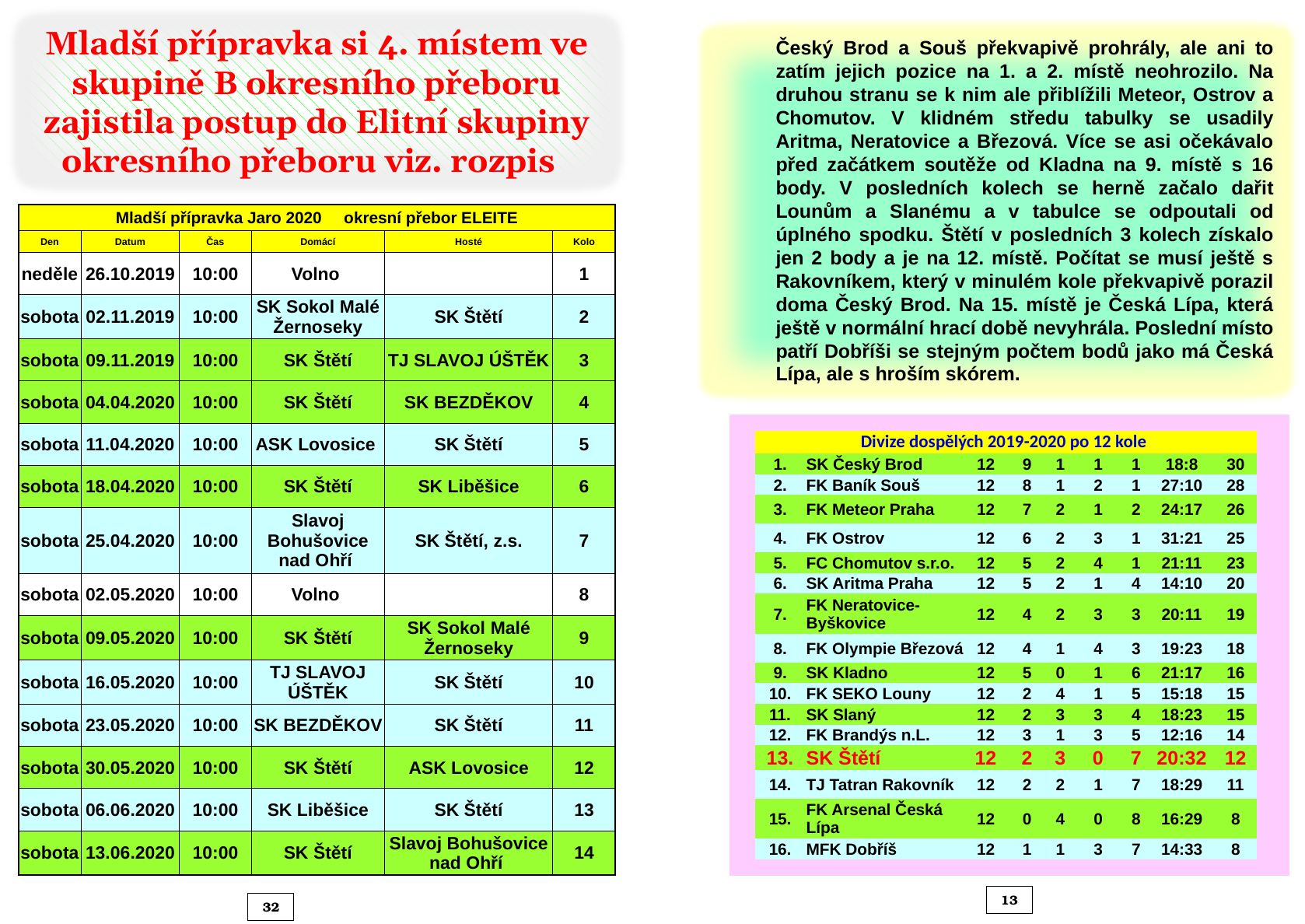

Mladší přípravka si 4. místem ve skupině B okresního přeboru zajistila postup do Elitní skupiny okresního přeboru viz. rozpis
Český Brod a Souš překvapivě prohrály, ale ani to zatím jejich pozice na 1. a 2. místě neohrozilo. Na druhou stranu se k nim ale přiblížili Meteor, Ostrov a Chomutov. V klidném středu tabulky se usadily Aritma, Neratovice a Březová. Více se asi očekávalo před začátkem soutěže od Kladna na 9. místě s 16 body. V posledních kolech se herně začalo dařit Lounům a Slanému a v tabulce se odpoutali od úplného spodku. Štětí v posledních 3 kolech získalo jen 2 body a je na 12. místě. Počítat se musí ještě s Rakovníkem, který v minulém kole překvapivě porazil doma Český Brod. Na 15. místě je Česká Lípa, která ještě v normální hrací době nevyhrála. Poslední místo patří Dobříši se stejným počtem bodů jako má Česká Lípa, ale s hroším skórem.
| Mladší přípravka Jaro 2020 okresní přebor ELEITE |  |  |  |  |  |
| --- | --- | --- | --- | --- | --- |
| Den | Datum | Čas | Domácí | Hosté | Kolo |
| neděle | 26.10.2019 | 10:00 | Volno |  | 1 |
| sobota | 02.11.2019 | 10:00 | SK Sokol Malé Žernoseky | SK Štětí | 2 |
| sobota | 09.11.2019 | 10:00 | SK Štětí | TJ SLAVOJ ÚŠTĚK | 3 |
| sobota | 04.04.2020 | 10:00 | SK Štětí | SK BEZDĚKOV | 4 |
| sobota | 11.04.2020 | 10:00 | ASK Lovosice | SK Štětí | 5 |
| sobota | 18.04.2020 | 10:00 | SK Štětí | SK Liběšice | 6 |
| sobota | 25.04.2020 | 10:00 | Slavoj Bohušovice nad Ohří | SK Štětí, z.s. | 7 |
| sobota | 02.05.2020 | 10:00 | Volno |  | 8 |
| sobota | 09.05.2020 | 10:00 | SK Štětí | SK Sokol Malé Žernoseky | 9 |
| sobota | 16.05.2020 | 10:00 | TJ SLAVOJ ÚŠTĚK | SK Štětí | 10 |
| sobota | 23.05.2020 | 10:00 | SK BEZDĚKOV | SK Štětí | 11 |
| sobota | 30.05.2020 | 10:00 | SK Štětí | ASK Lovosice | 12 |
| sobota | 06.06.2020 | 10:00 | SK Liběšice | SK Štětí | 13 |
| sobota | 13.06.2020 | 10:00 | SK Štětí | Slavoj Bohušovice nad Ohří | 14 |
|  |  |  |  |  |  |  |  |  |  |  |
| --- | --- | --- | --- | --- | --- | --- | --- | --- | --- | --- |
|  | Divize dospělých 2019-2020 po 12 kole |  |  |  |  |  |  |  |  |  |
|  | 1. | SK Český Brod | 12 | 9 | 1 | 1 | 1 | 18:8 | 30 |  |
|  | 2. | FK Baník Souš | 12 | 8 | 1 | 2 | 1 | 27:10 | 28 |  |
|  | 3. | FK Meteor Praha | 12 | 7 | 2 | 1 | 2 | 24:17 | 26 |  |
|  | 4. | FK Ostrov | 12 | 6 | 2 | 3 | 1 | 31:21 | 25 |  |
|  | 5. | FC Chomutov s.r.o. | 12 | 5 | 2 | 4 | 1 | 21:11 | 23 |  |
|  | 6. | SK Aritma Praha | 12 | 5 | 2 | 1 | 4 | 14:10 | 20 |  |
|  | 7. | FK Neratovice-Byškovice | 12 | 4 | 2 | 3 | 3 | 20:11 | 19 |  |
|  | 8. | FK Olympie Březová | 12 | 4 | 1 | 4 | 3 | 19:23 | 18 |  |
|  | 9. | SK Kladno | 12 | 5 | 0 | 1 | 6 | 21:17 | 16 |  |
|  | 10. | FK SEKO Louny | 12 | 2 | 4 | 1 | 5 | 15:18 | 15 |  |
|  | 11. | SK Slaný | 12 | 2 | 3 | 3 | 4 | 18:23 | 15 |  |
|  | 12. | FK Brandýs n.L. | 12 | 3 | 1 | 3 | 5 | 12:16 | 14 |  |
|  | 13. | SK Štětí | 12 | 2 | 3 | 0 | 7 | 20:32 | 12 |  |
|  | 14. | TJ Tatran Rakovník | 12 | 2 | 2 | 1 | 7 | 18:29 | 11 |  |
|  | 15. | FK Arsenal Česká Lípa | 12 | 0 | 4 | 0 | 8 | 16:29 | 8 |  |
|  | 16. | MFK Dobříš | 12 | 1 | 1 | 3 | 7 | 14:33 | 8 |  |
|  |  |  |  |  |  |  |  |  |  |  |
13
32